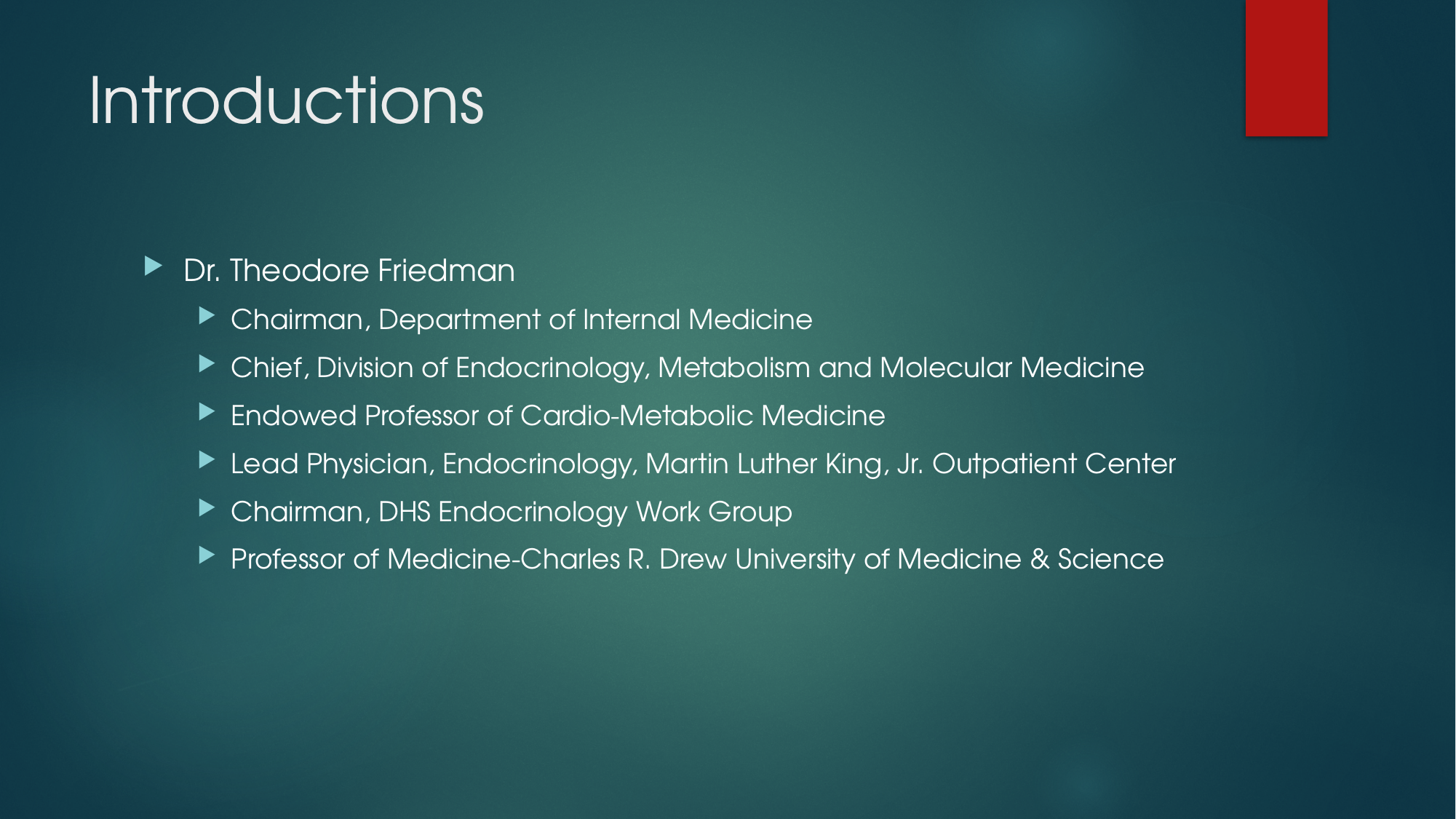

# Introductions
Dr. Theodore Friedman
Chairman, Department of Internal Medicine
Chief, Division of Endocrinology, Metabolism and Molecular Medicine
Endowed Professor of Cardio-Metabolic Medicine
Lead Physician, Endocrinology, Martin Luther King, Jr. Outpatient Center
Chairman, DHS Endocrinology Work Group
Professor of Medicine-Charles R. Drew University of Medicine & Science